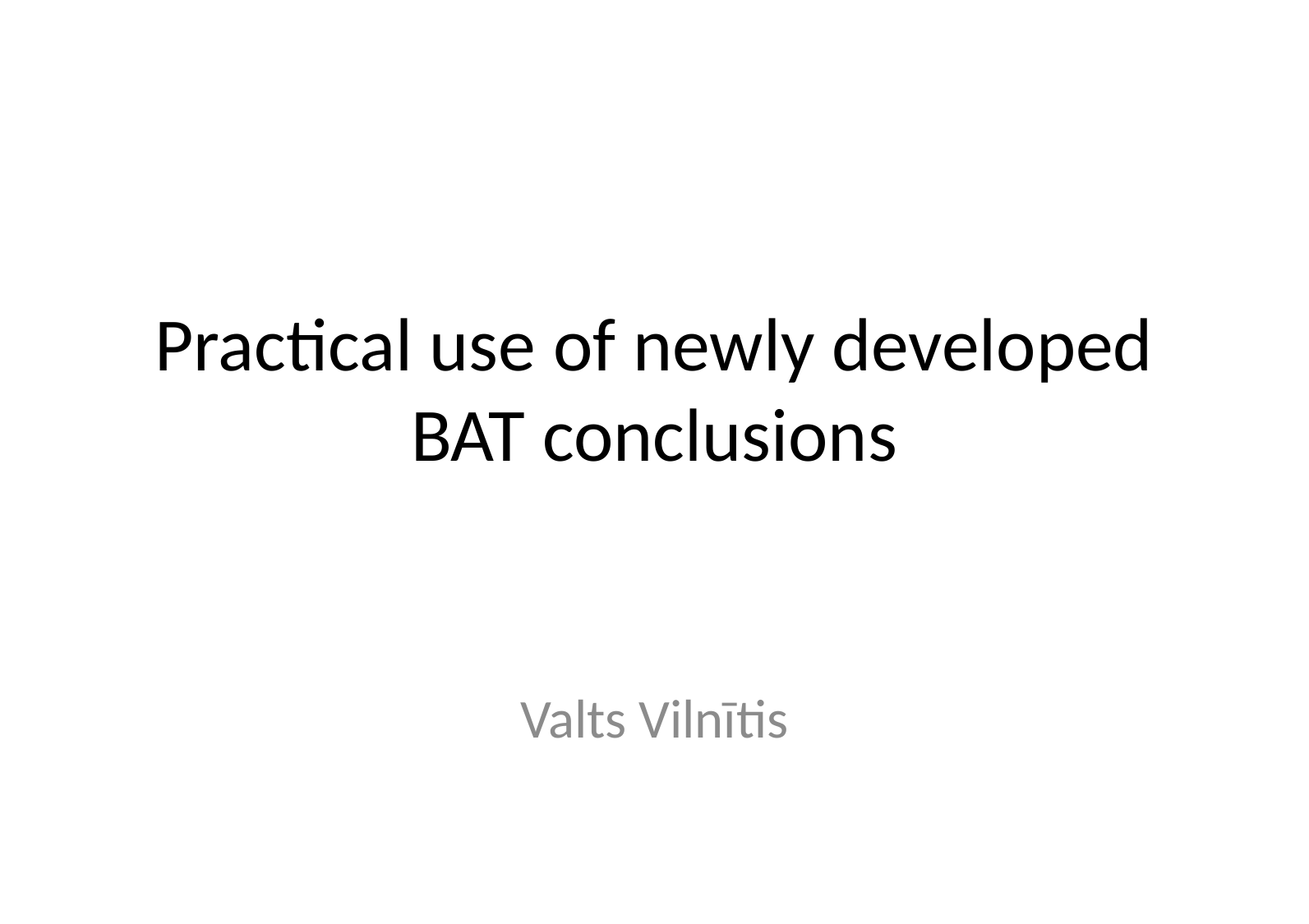

# Practical use of newly developed BAT conclusions

Valts Vilnītis